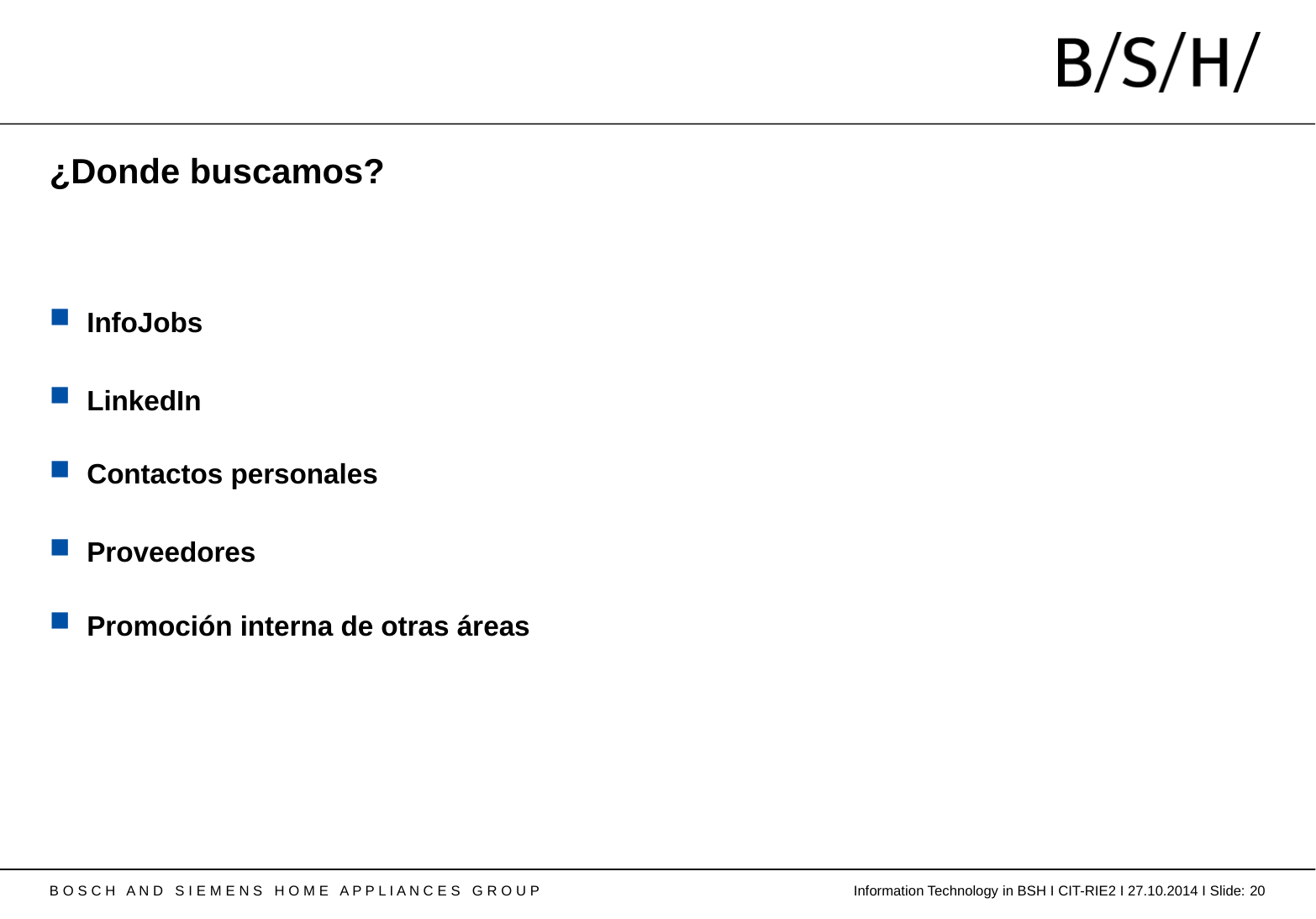

# ¿Donde buscamos?
InfoJobs

LinkedIn

Contactos personales

Proveedores

Promoción interna de otras áreas